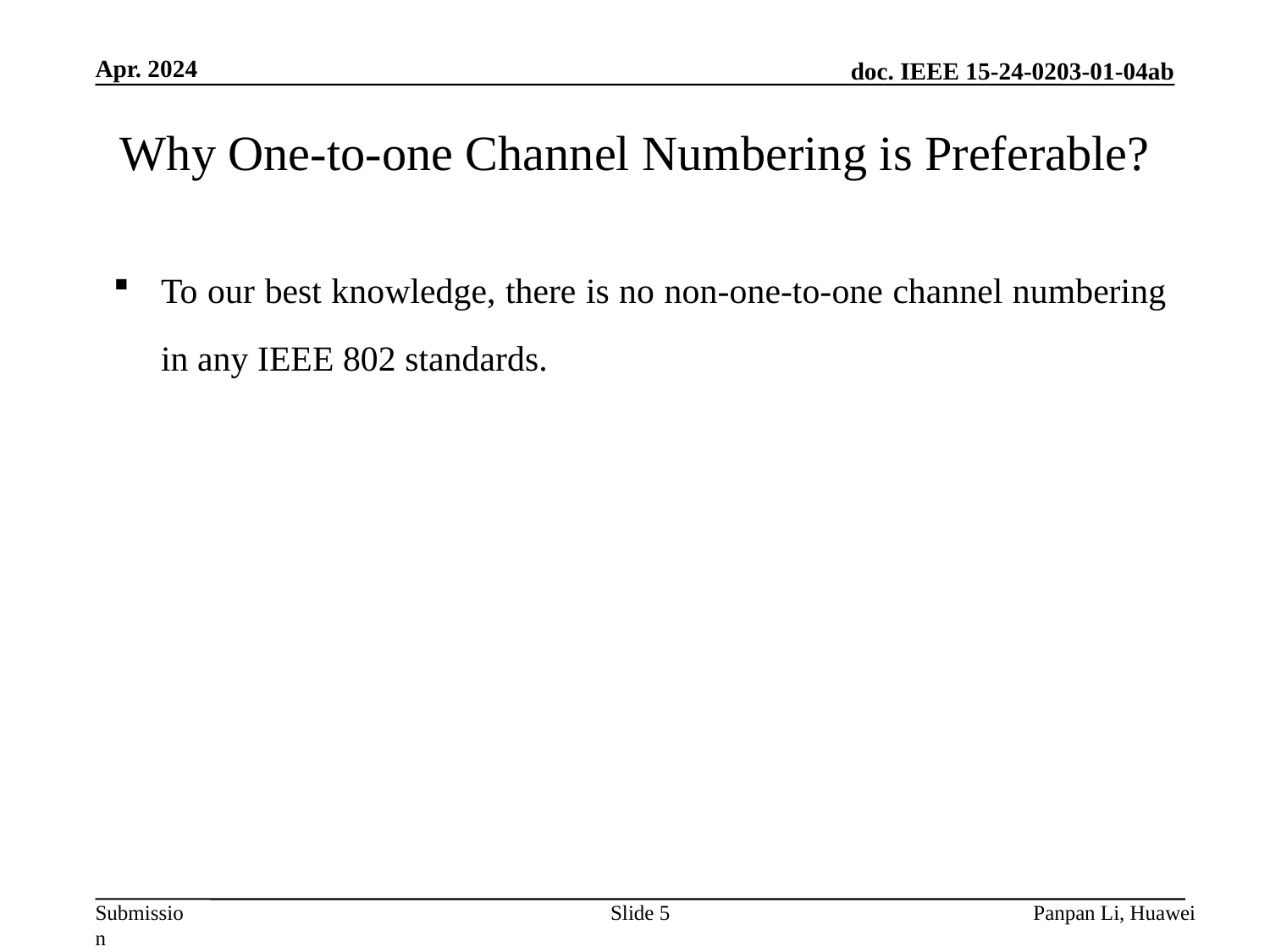

Apr. 2024
# Why One-to-one Channel Numbering is Preferable?
To our best knowledge, there is no non-one-to-one channel numbering in any IEEE 802 standards.

Slide 5
Panpan Li, Huawei